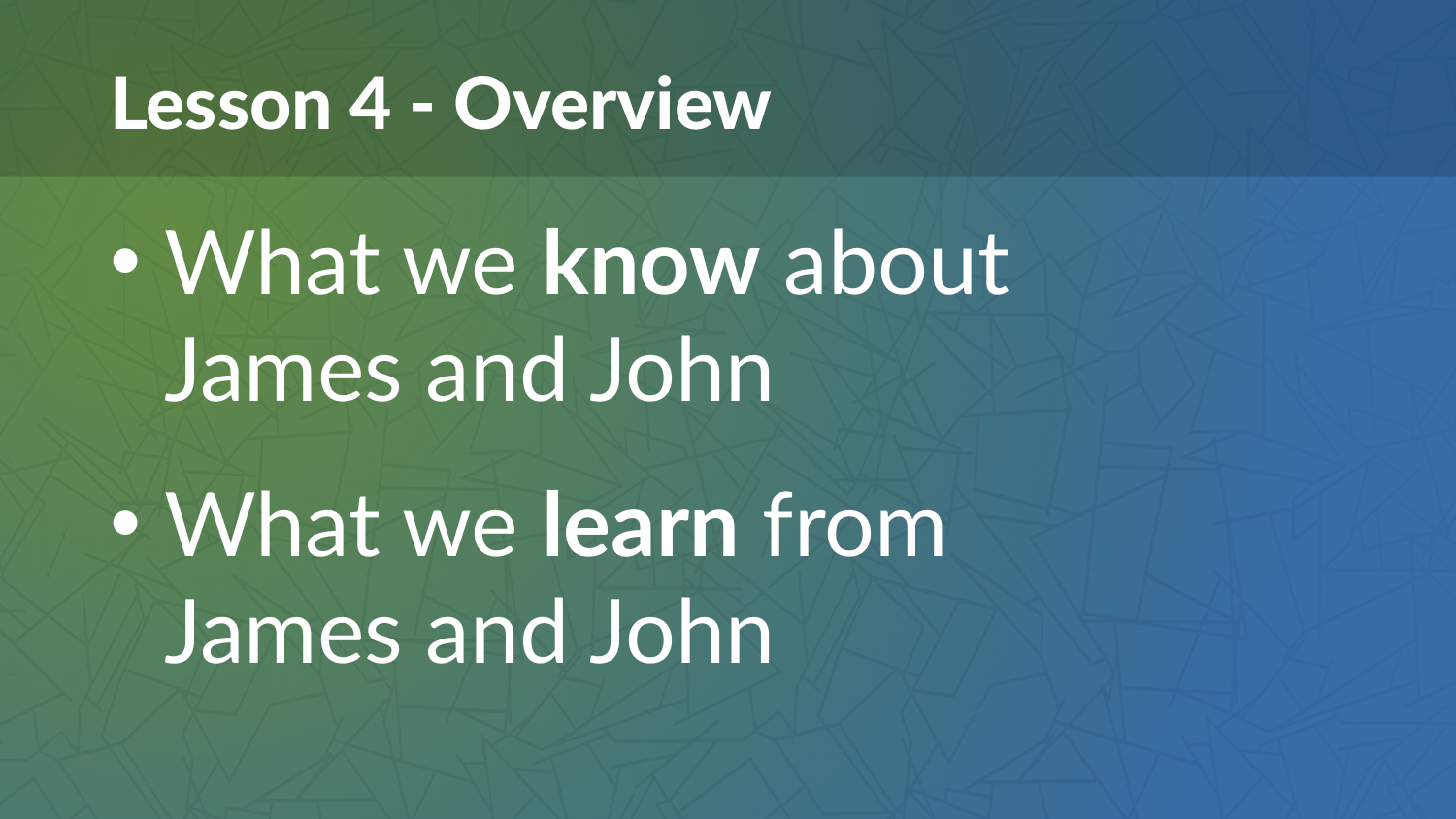

# Lesson 4 - Overview
What we know about
James and John
What we learn from
James and John